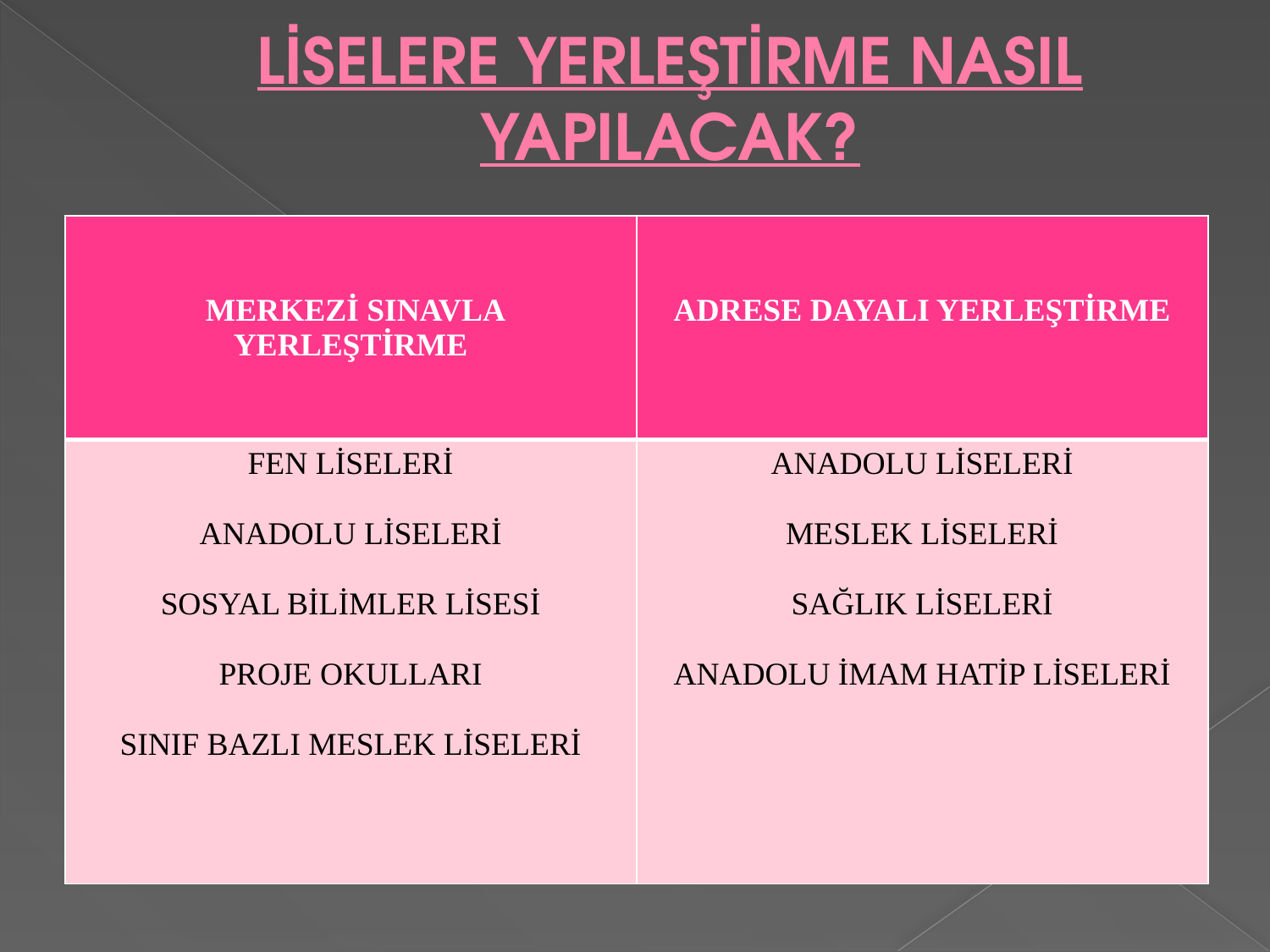

# LİSELERE YERLEŞTİRME NASIL YAPILACAK?
| MERKEZİ SINAVLA YERLEŞTİRME | ADRESE DAYALI YERLEŞTİRME |
| --- | --- |
| FEN LİSELERİ ANADOLU LİSELERİ SOSYAL BİLİMLER LİSESİ PROJE OKULLARI SINIF BAZLI MESLEK LİSELERİ | ANADOLU LİSELERİ MESLEK LİSELERİ SAĞLIK LİSELERİ ANADOLU İMAM HATİP LİSELERİ |